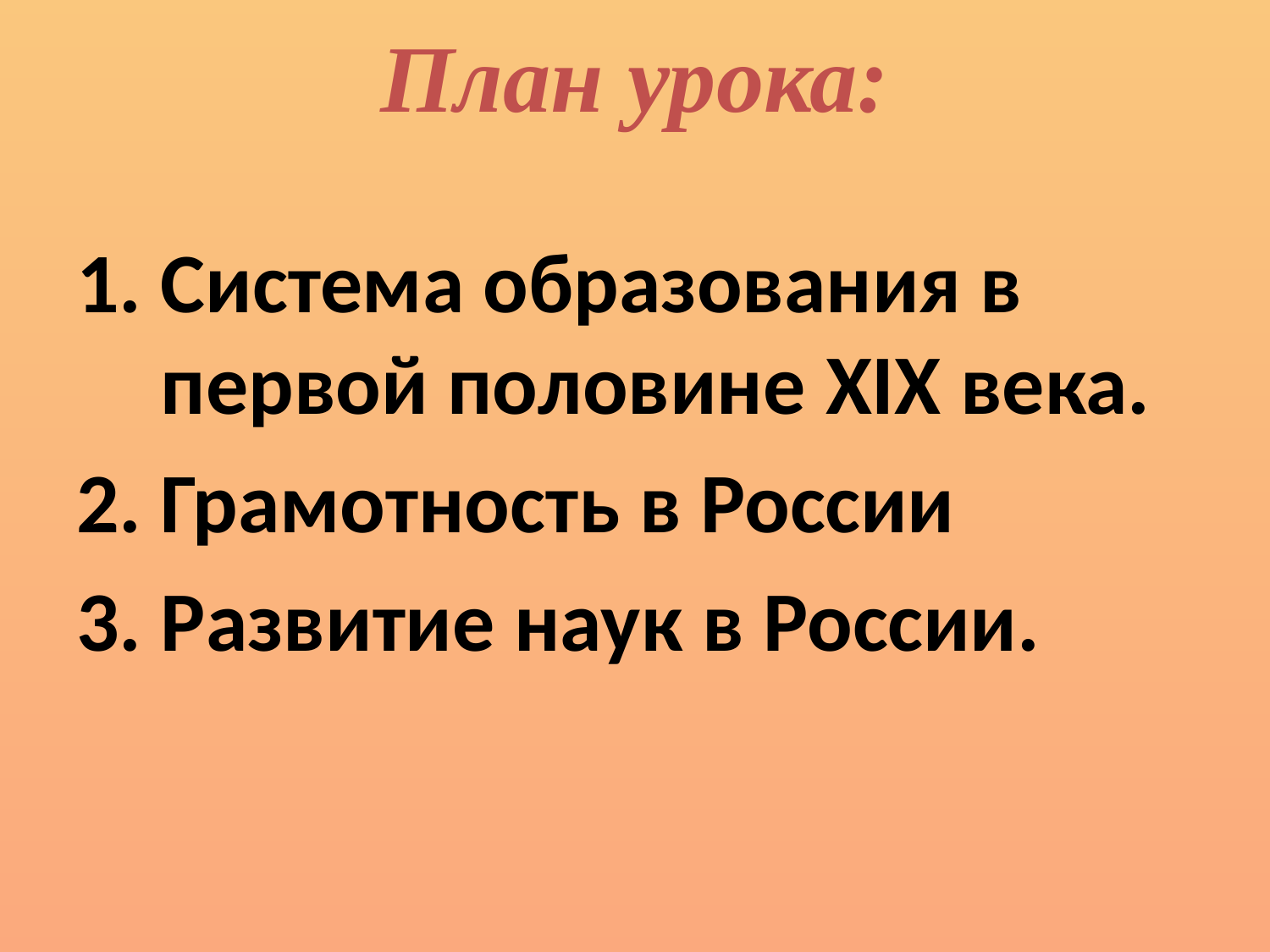

# План урока:
Система образования в первой половине XIX века.
Грамотность в России
Развитие наук в России.